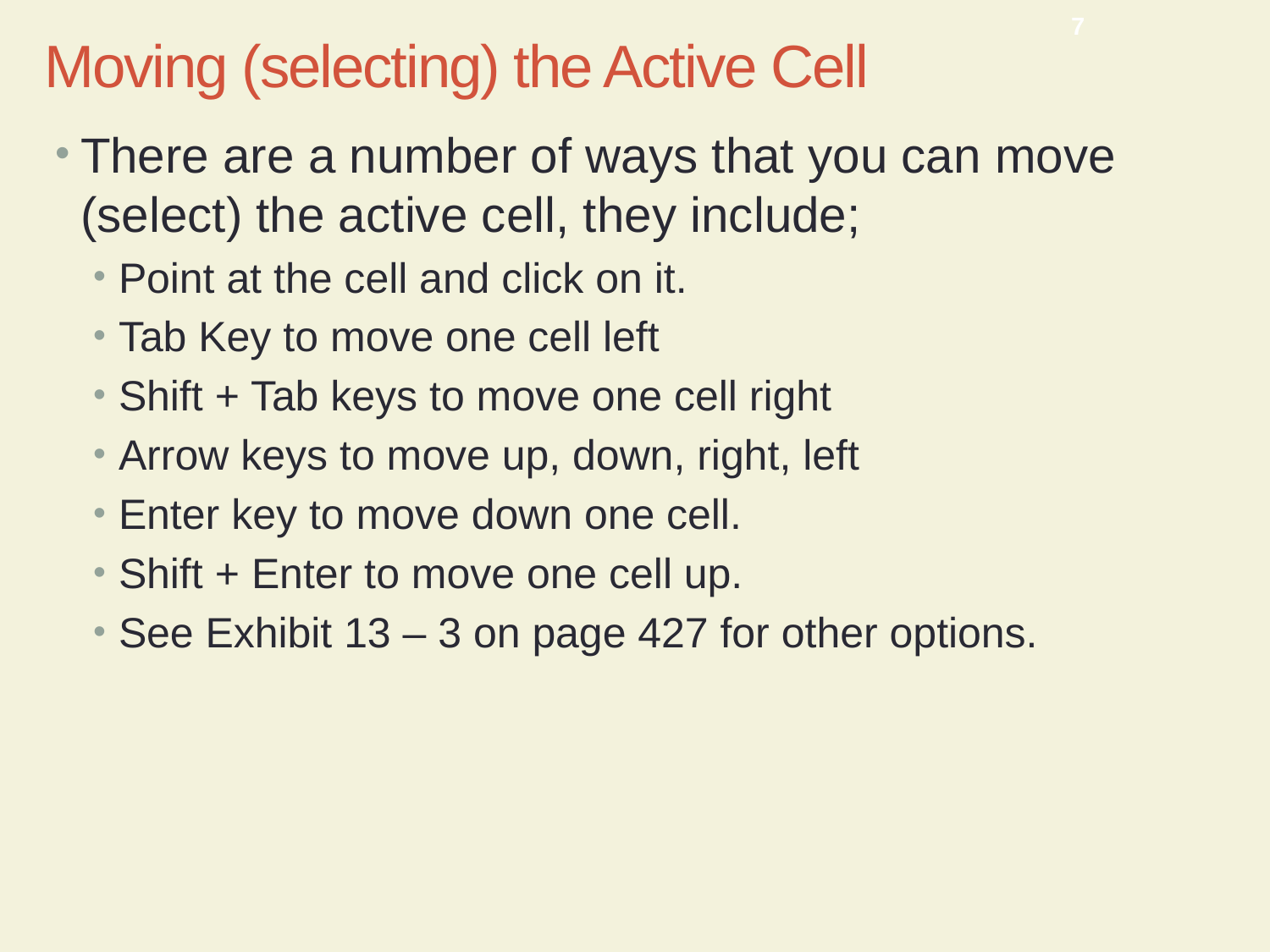

7
Moving (selecting) the Active Cell
There are a number of ways that you can move (select) the active cell, they include;
Point at the cell and click on it.
Tab Key to move one cell left
Shift + Tab keys to move one cell right
Arrow keys to move up, down, right, left
Enter key to move down one cell.
Shift + Enter to move one cell up.
See Exhibit 13 – 3 on page 427 for other options.